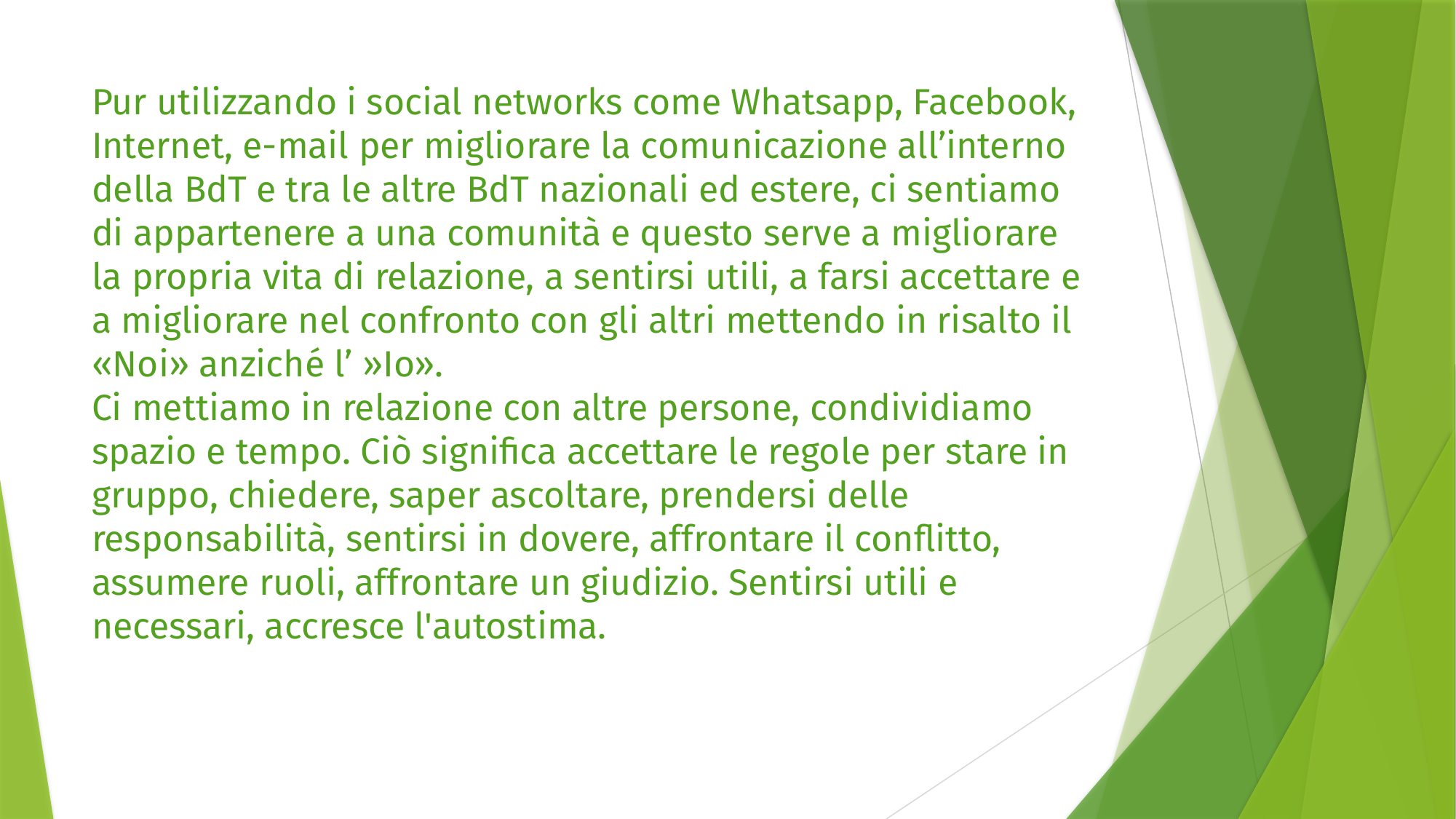

# Pur utilizzando i social networks come Whatsapp, Facebook, Internet, e-mail per migliorare la comunicazione all’interno della BdT e tra le altre BdT nazionali ed estere, ci sentiamo di appartenere a una comunità e questo serve a migliorare la propria vita di relazione, a sentirsi utili, a farsi accettare e a migliorare nel confronto con gli altri mettendo in risalto il «Noi» anziché l’ »Io». Ci mettiamo in relazione con altre persone, condividiamo spazio e tempo. Ciò significa accettare le regole per stare in gruppo, chiedere, saper ascoltare, prendersi delle responsabilità, sentirsi in dovere, affrontare il conflitto, assumere ruoli, affrontare un giudizio. Sentirsi utili e necessari, accresce l'autostima.